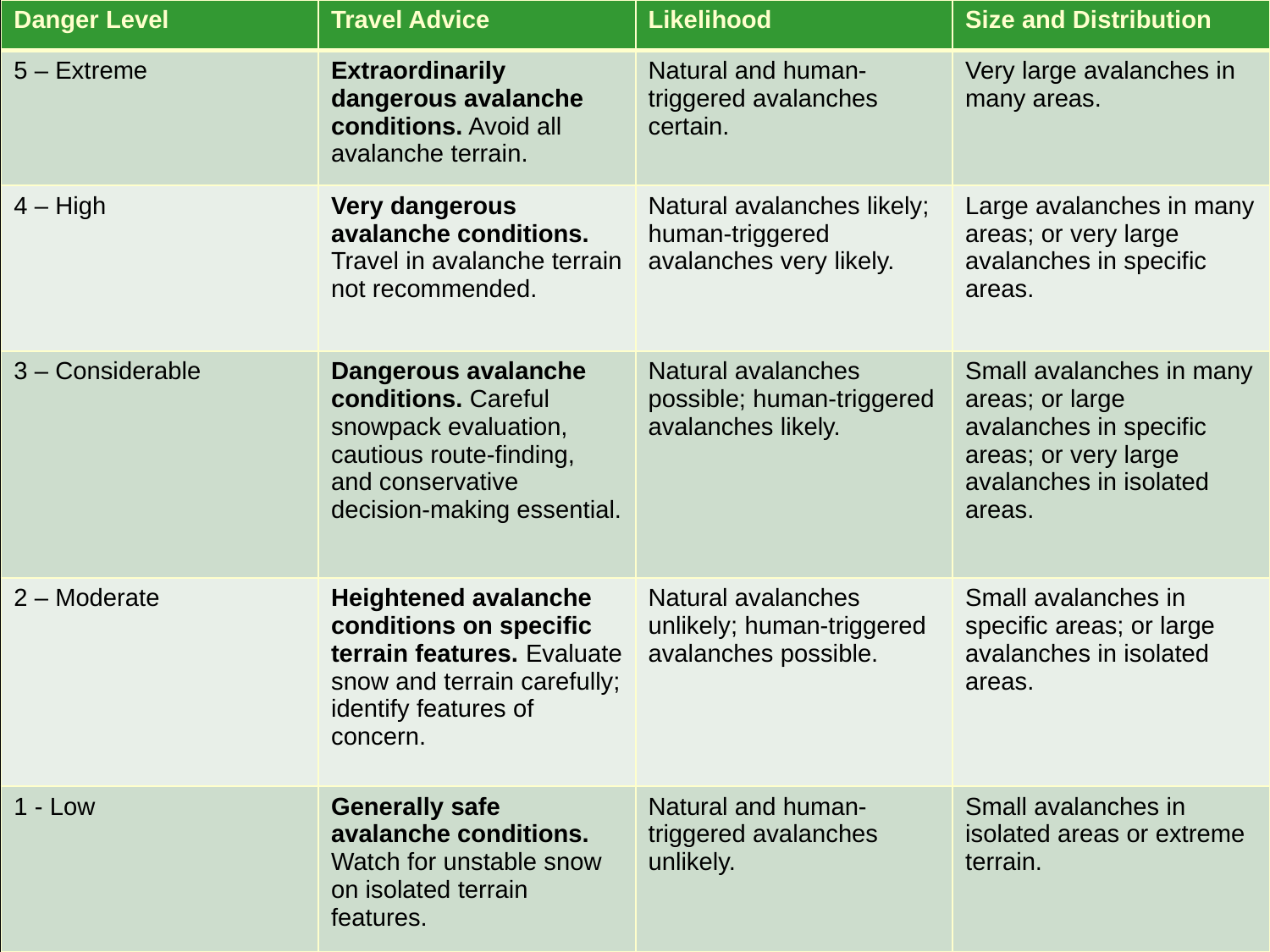

| Danger Level | Travel Advice | Likelihood | Size and Distribution |
| --- | --- | --- | --- |
| 5 – Extreme | Extraordinarily dangerous avalanche conditions. Avoid all avalanche terrain. | Natural and human-triggered avalanches certain. | Very large avalanches in many areas. |
| 4 – High | Very dangerous avalanche conditions. Travel in avalanche terrain not recommended. | Natural avalanches likely; human-triggered avalanches very likely. | Large avalanches in many areas; or very large avalanches in specific areas. |
| 3 – Considerable | Dangerous avalanche conditions. Careful snowpack evaluation, cautious route-finding, and conservative decision-making essential. | Natural avalanches possible; human-triggered avalanches likely. | Small avalanches in many areas; or large avalanches in specific areas; or very large avalanches in isolated areas. |
| 2 – Moderate | Heightened avalanche conditions on specific terrain features. Evaluate snow and terrain carefully; identify features of concern. | Natural avalanches unlikely; human-triggered avalanches possible. | Small avalanches in specific areas; or large avalanches in isolated areas. |
| 1 - Low | Generally safe avalanche conditions. Watch for unstable snow on isolated terrain features. | Natural and human-triggered avalanches unlikely. | Small avalanches in isolated areas or extreme terrain. |
North American Public Avalanche Danger Scale
B M O C